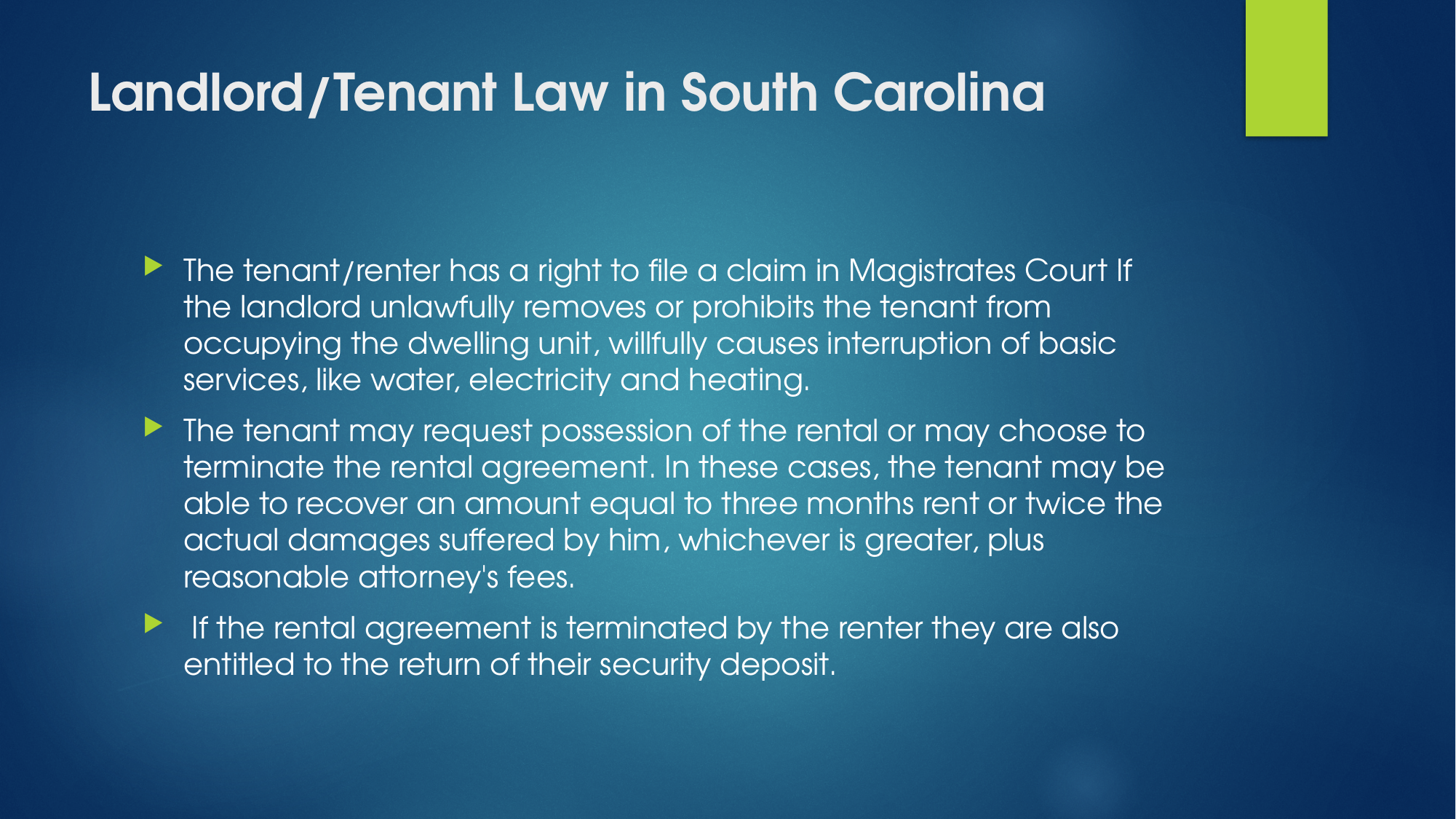

# Landlord/Tenant Law in South Carolina
The tenant/renter has a right to file a claim in Magistrates Court If the landlord unlawfully removes or prohibits the tenant from occupying the dwelling unit, willfully causes interruption of basic services, like water, electricity and heating.
The tenant may request possession of the rental or may choose to terminate the rental agreement. In these cases, the tenant may be able to recover an amount equal to three months rent or twice the actual damages suffered by him, whichever is greater, plus reasonable attorney's fees.
 If the rental agreement is terminated by the renter they are also entitled to the return of their security deposit.